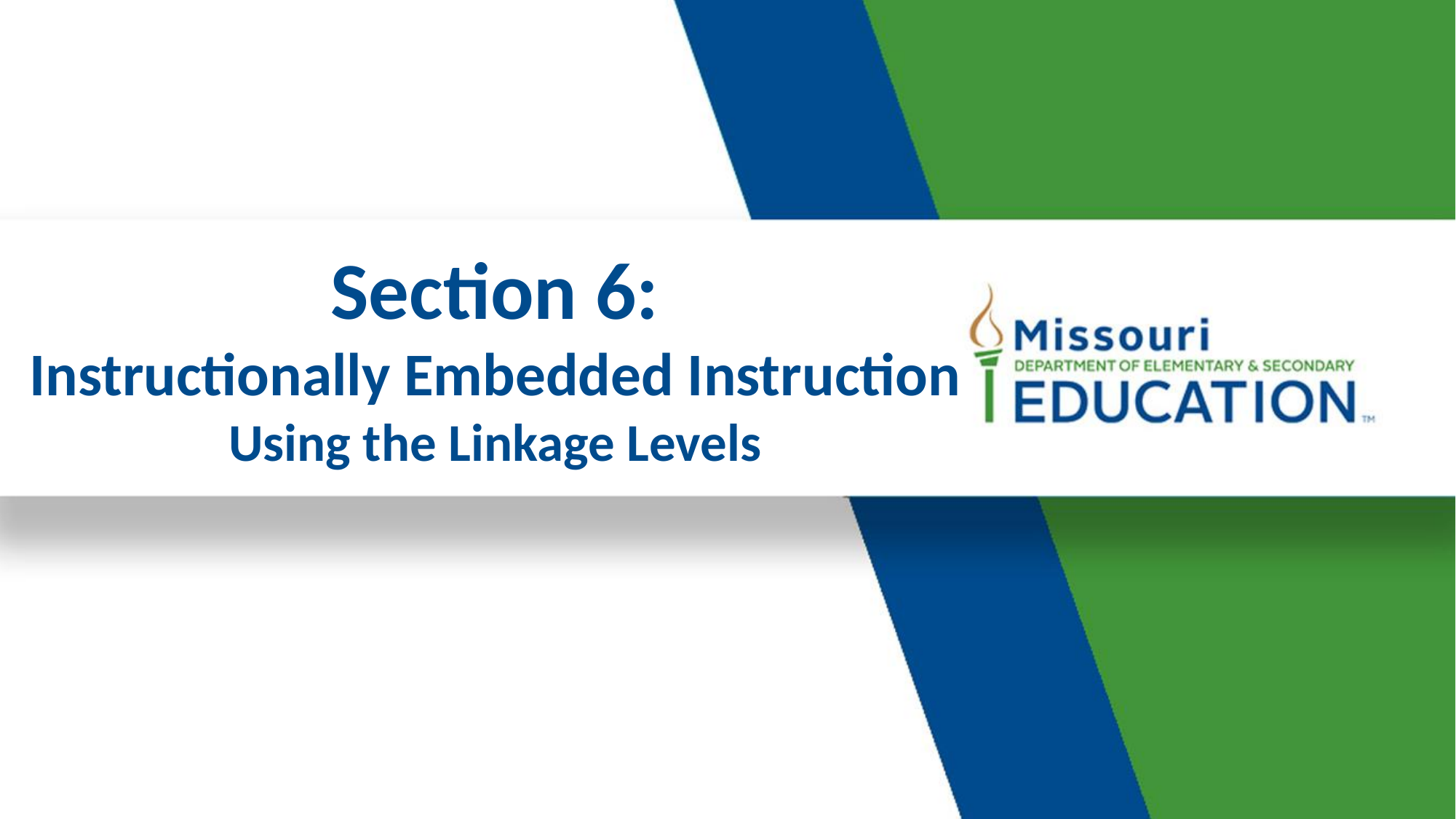

# Section 6: Instructionally Embedded Instruction Using the Linkage Levels